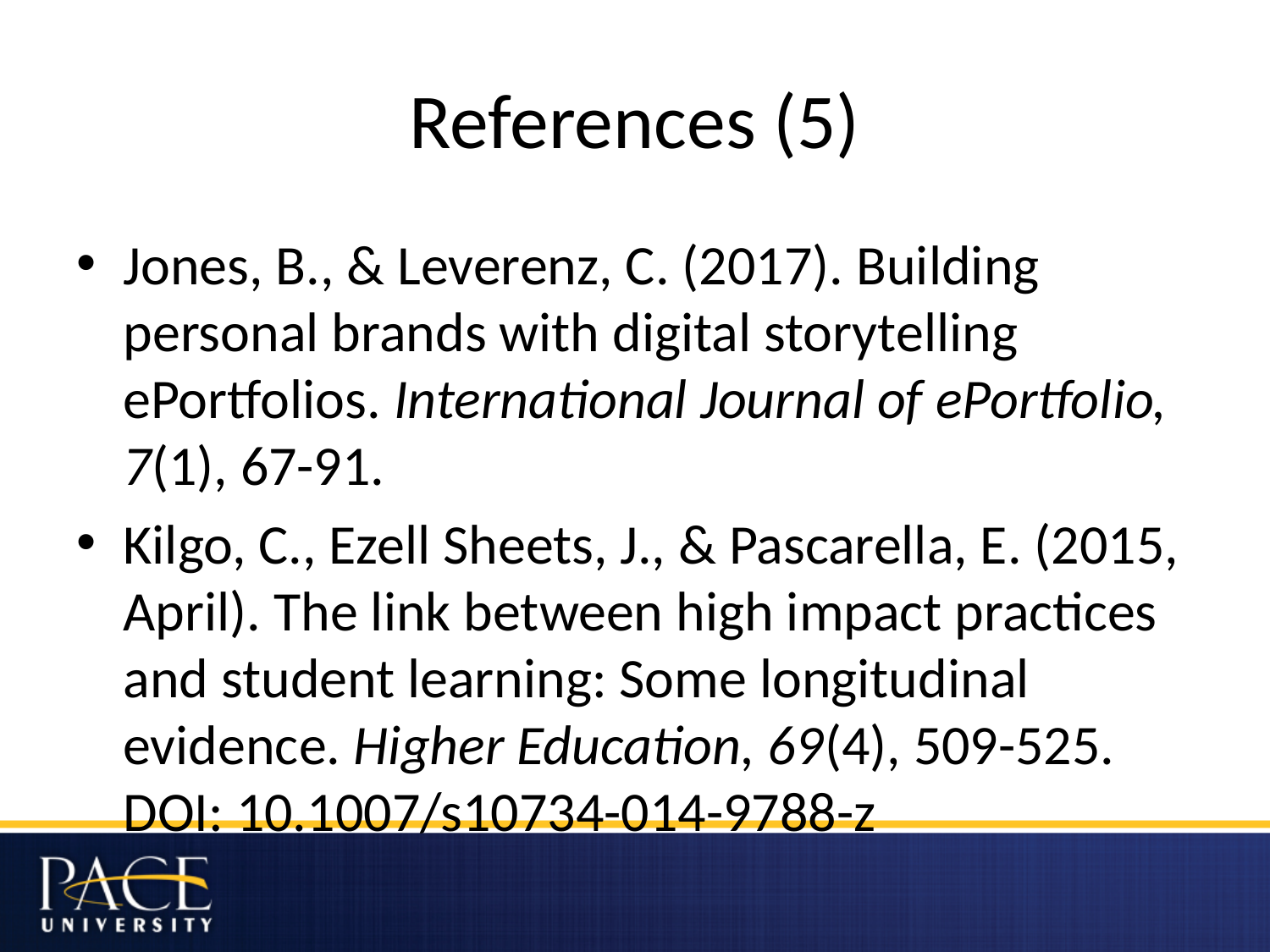

# References (5)
Jones, B., & Leverenz, C. (2017). Building personal brands with digital storytelling ePortfolios. International Journal of ePortfolio, 7(1), 67-91.
Kilgo, C., Ezell Sheets, J., & Pascarella, E. (2015, April). The link between high impact practices and student learning: Some longitudinal evidence. Higher Education, 69(4), 509-525. DOI: 10.1007/s10734-014-9788-z